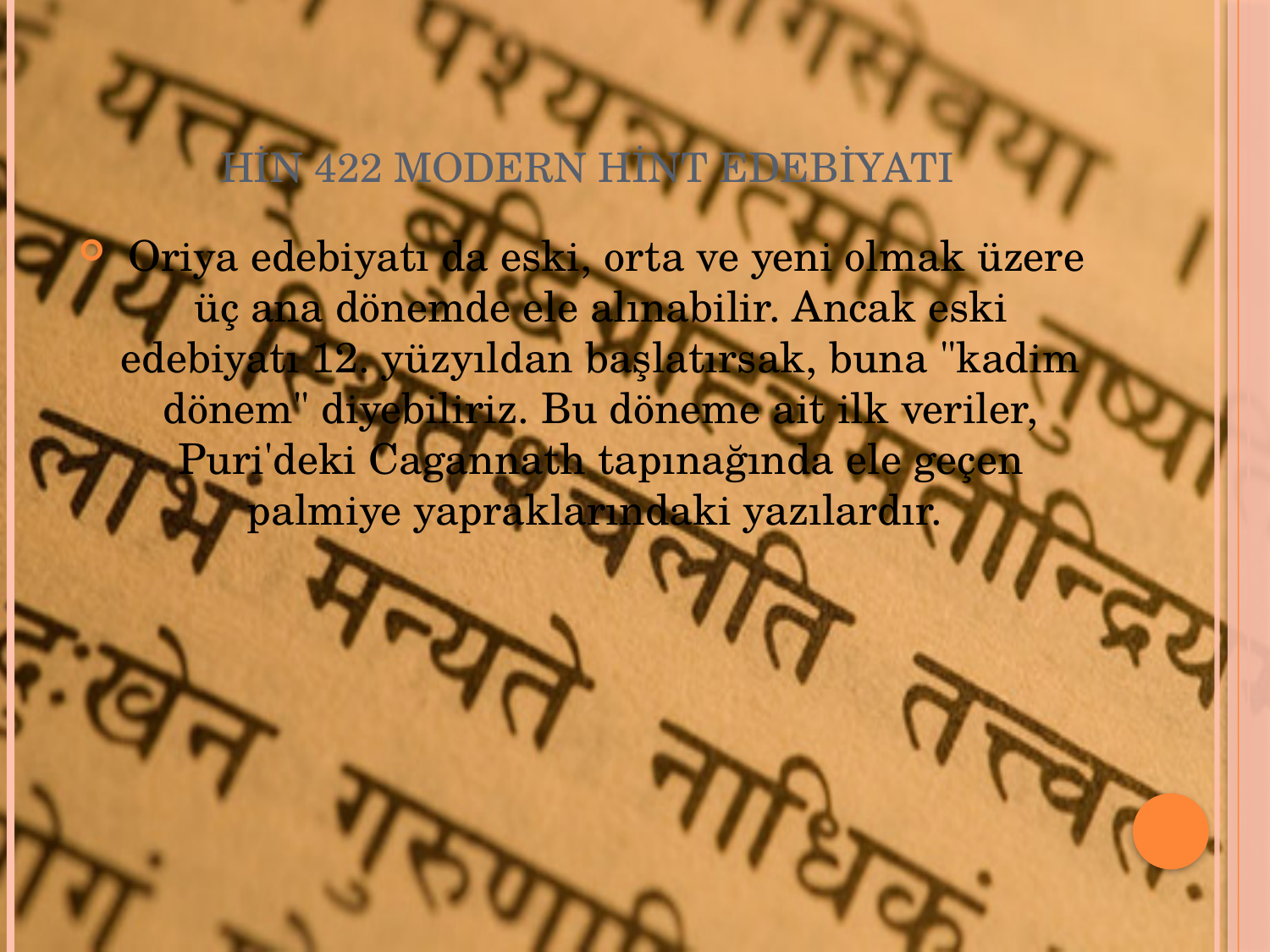

# HİN 422 MODERN HİNT EDEBİYATI
 Oriya edebiyatı da eski, orta ve yeni olmak üzere üç ana dönemde ele alınabilir. Ancak eski edebiyatı 12. yüzyıldan başlatırsak, buna "kadim dönem" diyebiliriz. Bu döneme ait ilk veriler, Puri'deki Cagannath tapınağında ele geçen palmiye yapraklarındaki yazılardır.